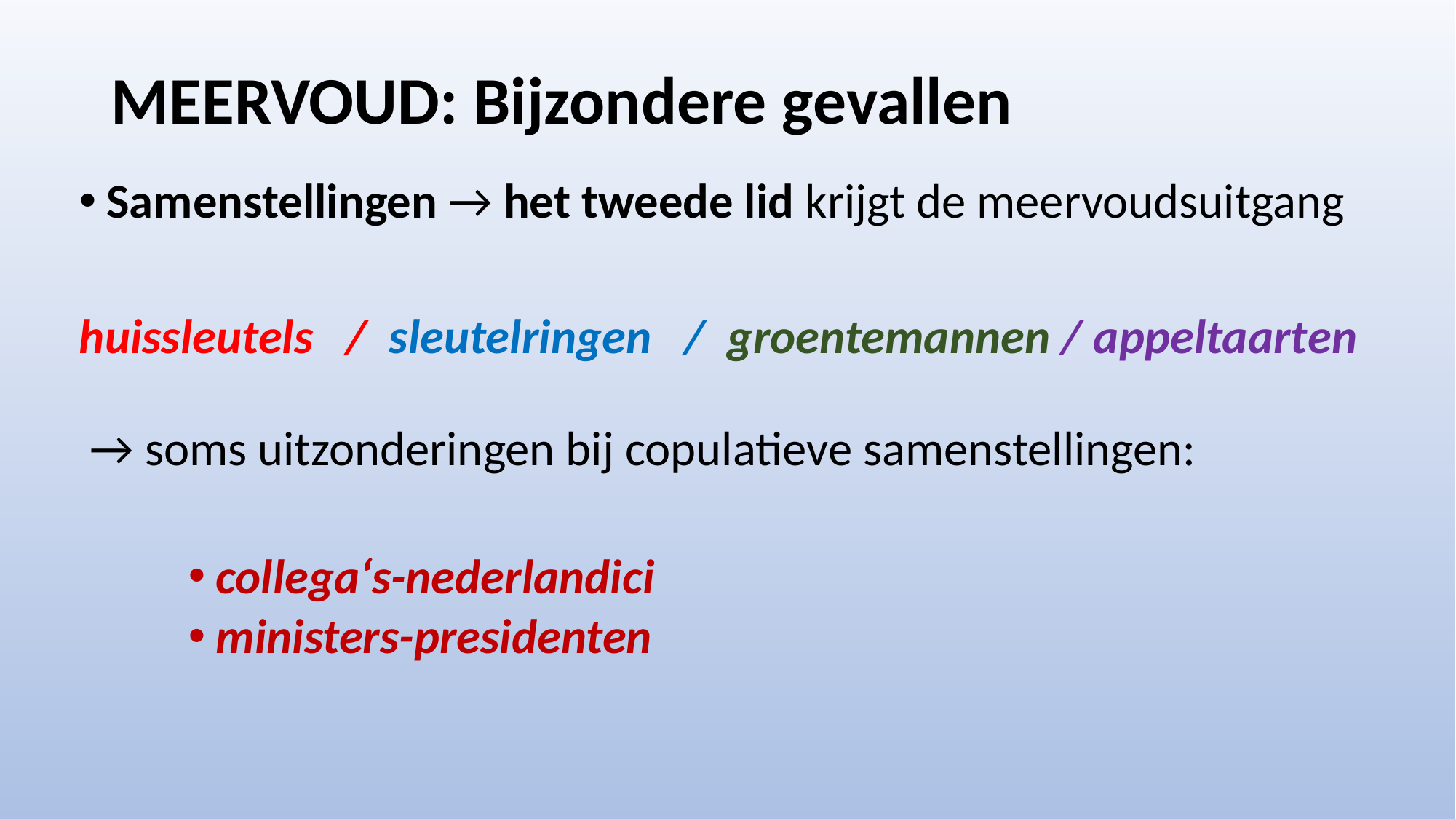

MEERVOUD: Bijzondere gevallen
Samenstellingen → het tweede lid krijgt de meervoudsuitgang

huissleutels   /  sleutelringen   /  groentemannen / appeltaarten

 → soms uitzonderingen bij copulatieve samenstellingen:

collega‘s-nederlandici
ministers-presidenten